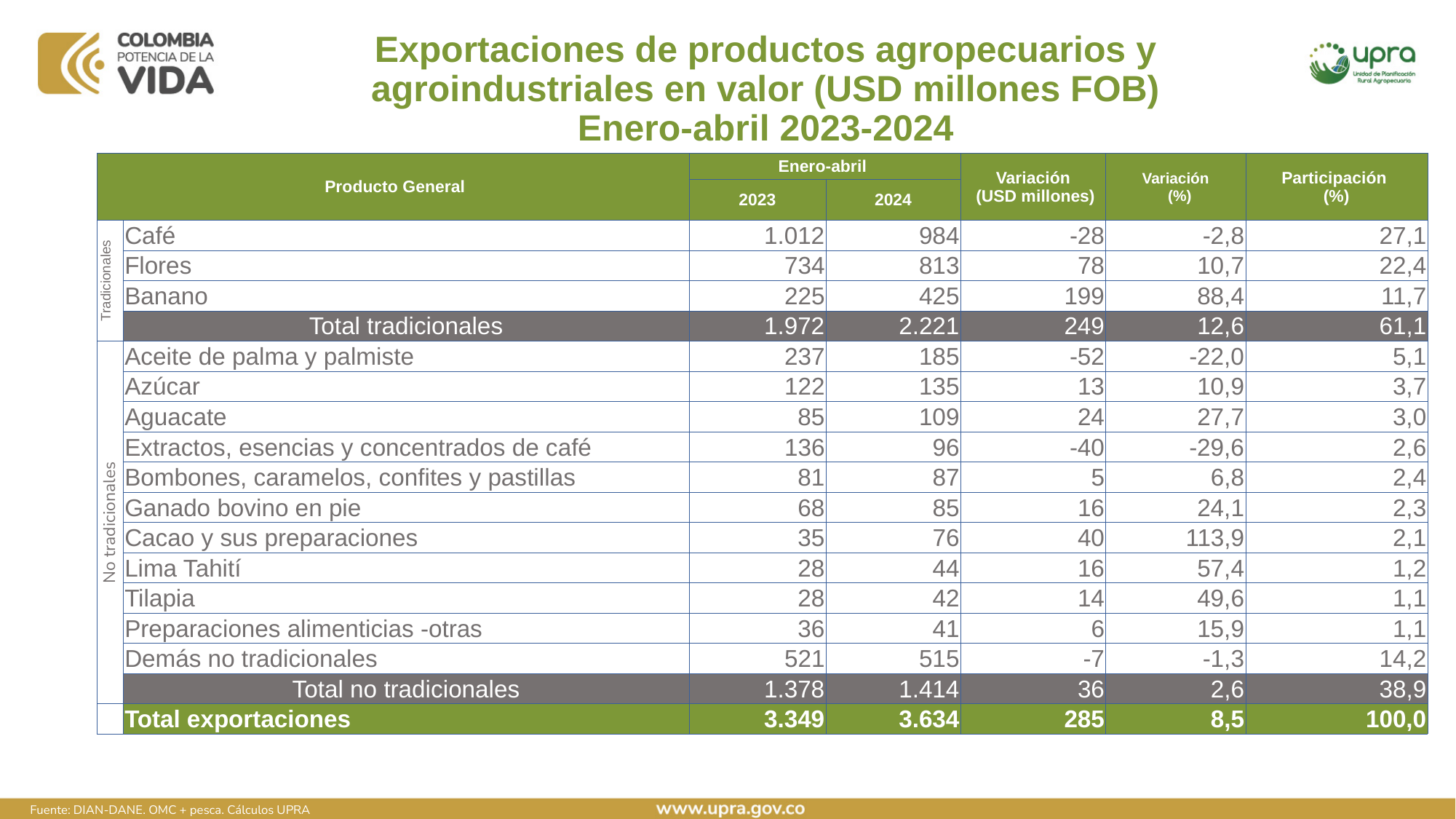

# Exportaciones de productos agropecuarios y agroindustriales en valor (USD millones FOB) Enero-abril 2023-2024
| Producto General | Producto General | Enero-abril |  | Variación (USD millones) | Variación (%) | Participación (%) |
| --- | --- | --- | --- | --- | --- | --- |
|  |  | 2023 | 2024 |  |  |  |
| Tradicionales | Café | 1.012 | 984 | -28 | -2,8 | 27,1 |
| 2 | Flores | 734 | 813 | 78 | 10,7 | 22,4 |
| 3 | Banano | 225 | 425 | 199 | 88,4 | 11,7 |
|  | Total tradicionales | 1.972 | 2.221 | 249 | 12,6 | 61,1 |
| No tradicionales | Aceite de palma y palmiste | 237 | 185 | -52 | -22,0 | 5,1 |
|  | Azúcar | 122 | 135 | 13 | 10,9 | 3,7 |
|  | Aguacate | 85 | 109 | 24 | 27,7 | 3,0 |
|  | Extractos, esencias y concentrados de café | 136 | 96 | -40 | -29,6 | 2,6 |
|  | Bombones, caramelos, confites y pastillas | 81 | 87 | 5 | 6,8 | 2,4 |
|  | Ganado bovino en pie | 68 | 85 | 16 | 24,1 | 2,3 |
|  | Cacao y sus preparaciones | 35 | 76 | 40 | 113,9 | 2,1 |
|  | Lima Tahití | 28 | 44 | 16 | 57,4 | 1,2 |
|  | Tilapia | 28 | 42 | 14 | 49,6 | 1,1 |
|  | Preparaciones alimenticias -otras | 36 | 41 | 6 | 15,9 | 1,1 |
|  | Demás no tradicionales | 521 | 515 | -7 | -1,3 | 14,2 |
|  | Total no tradicionales | 1.378 | 1.414 | 36 | 2,6 | 38,9 |
|  | Total exportaciones | 3.349 | 3.634 | 285 | 8,5 | 100,0 |
Fuente: DIAN-DANE. OMC + pesca. Cálculos UPRA